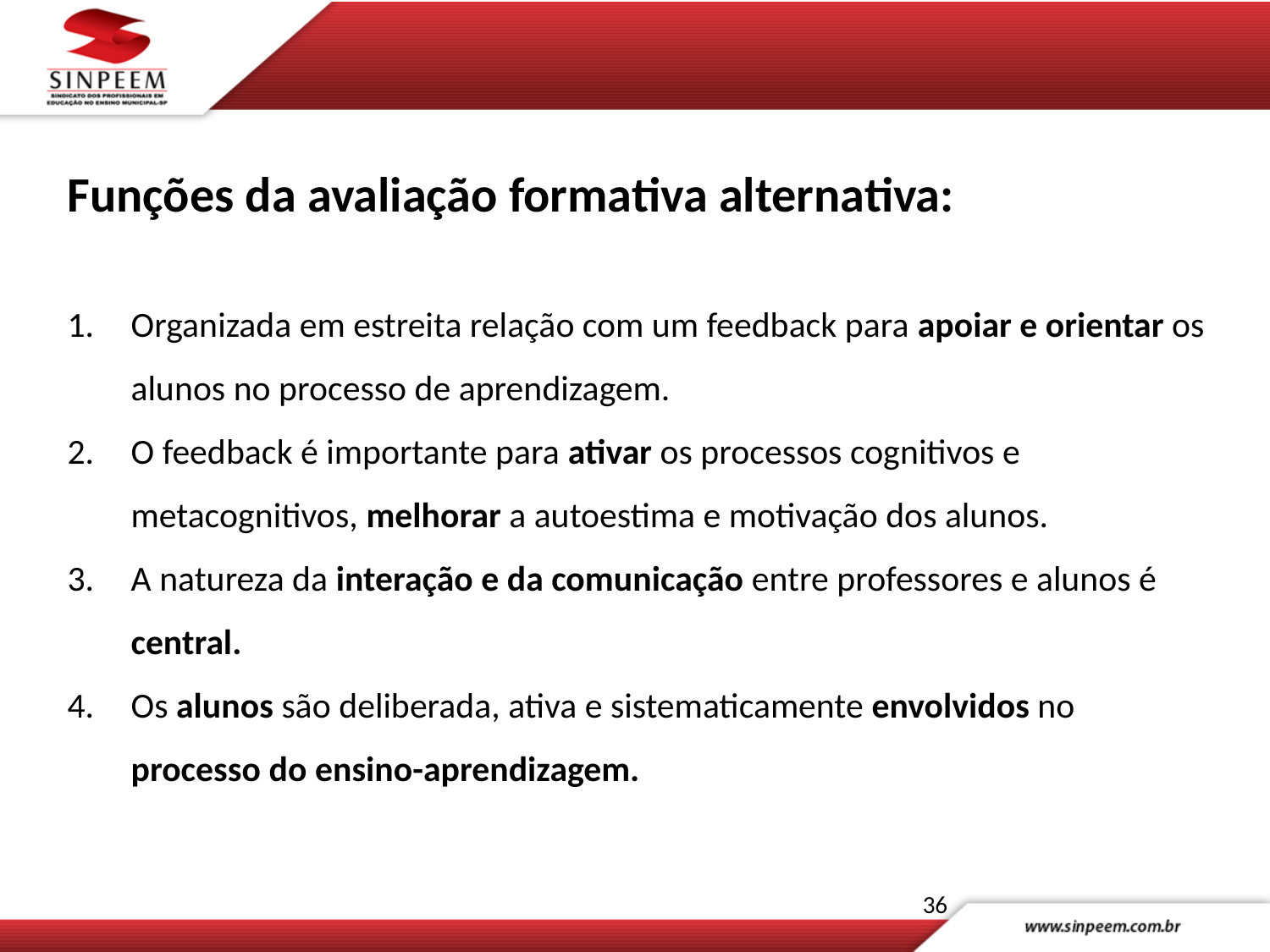

Funções da avaliação formativa alternativa:

Organizada em estreita relação com um feedback para apoiar e orientar os alunos no processo de aprendizagem.
O feedback é importante para ativar os processos cognitivos e metacognitivos, melhorar a autoestima e motivação dos alunos.
A natureza da interação e da comunicação entre professores e alunos é central.
Os alunos são deliberada, ativa e sistematicamente envolvidos no processo do ensino-aprendizagem.
36